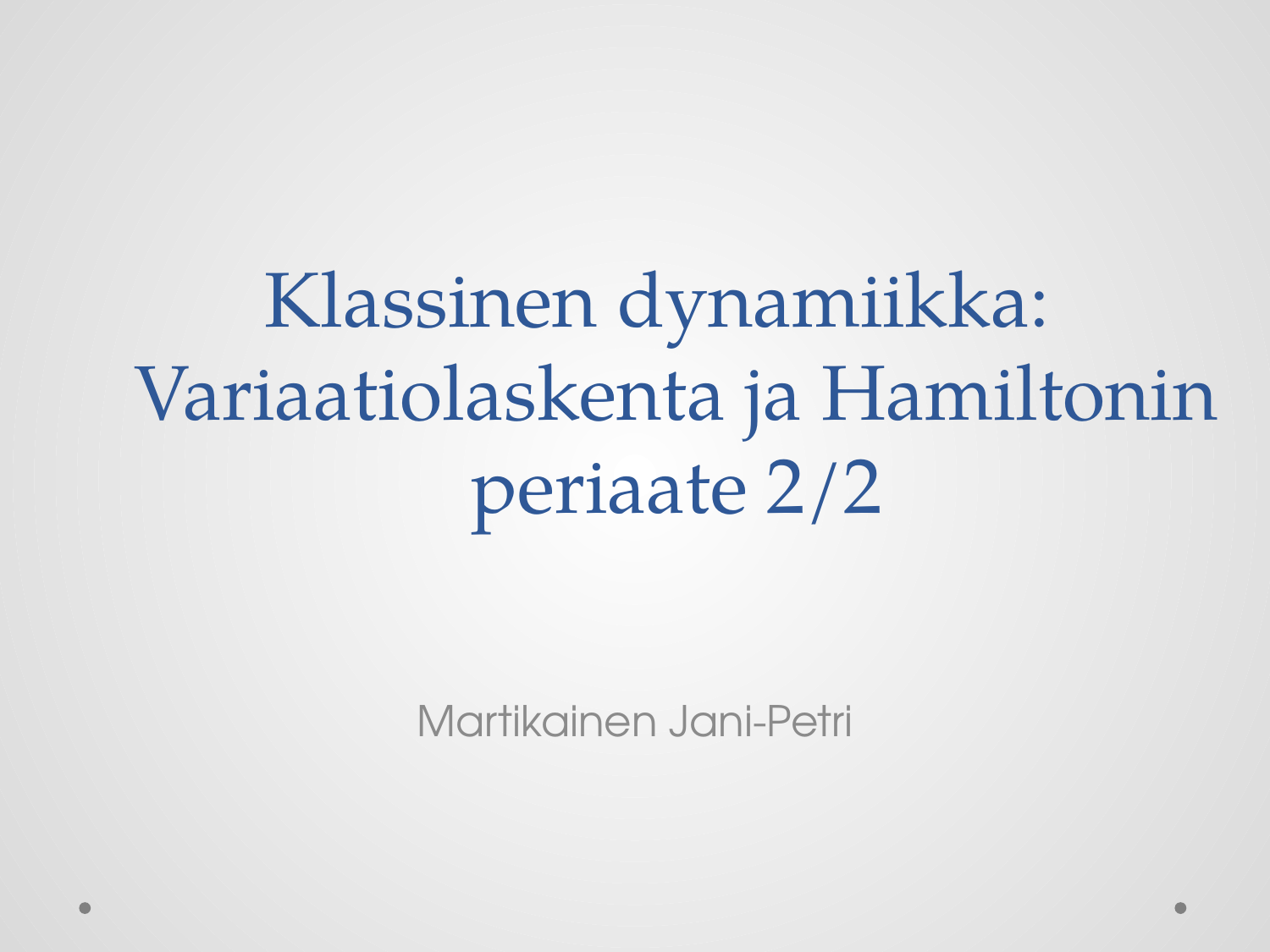

# Klassinen dynamiikka: Variaatiolaskenta ja Hamiltonin periaate 2/2
Martikainen Jani-Petri